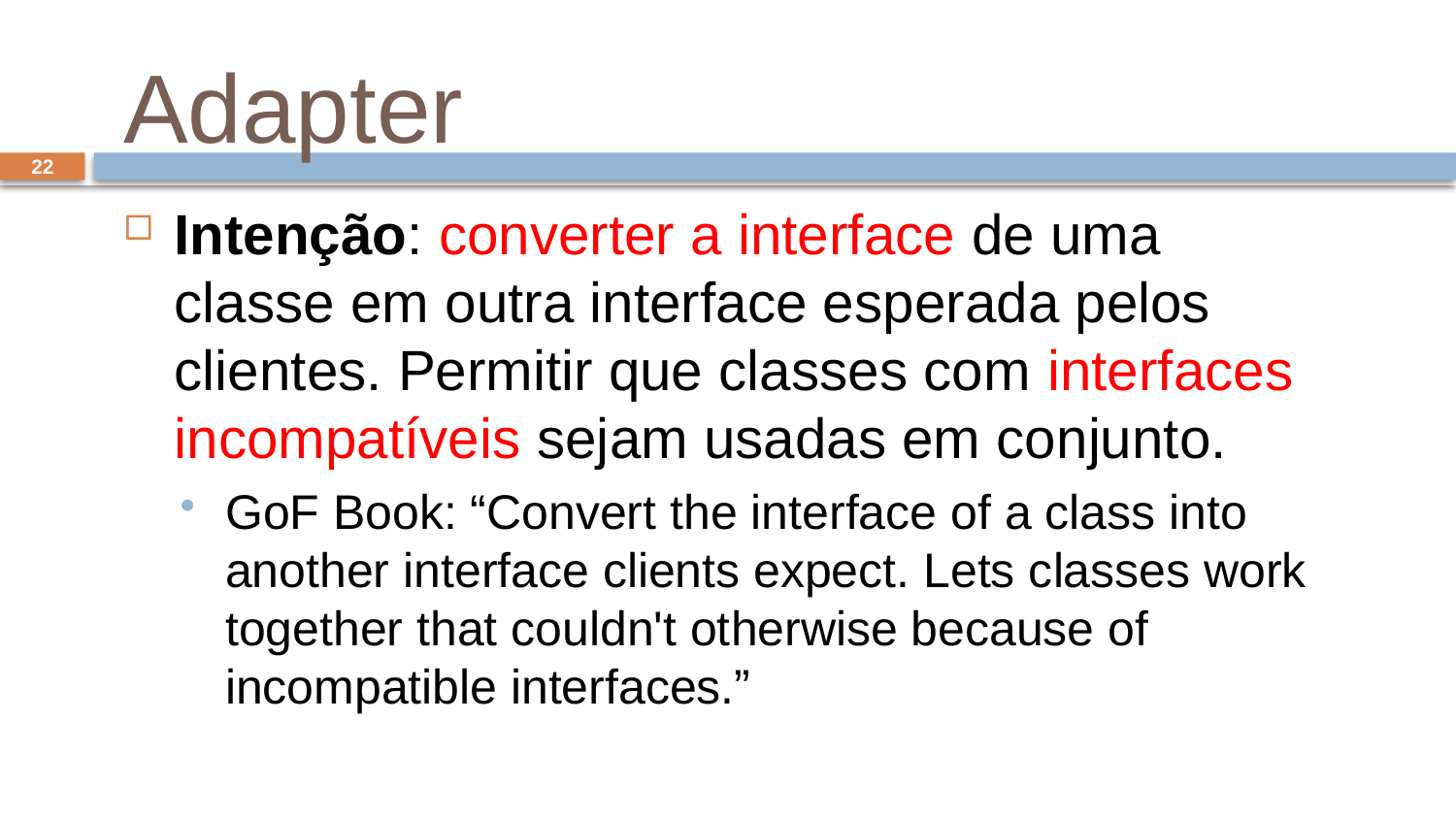

# Adapter
22
Intenção: converter a interface de uma classe em outra interface esperada pelos clientes. Permitir que classes com interfaces incompatíveis sejam usadas em conjunto.
GoF Book: “Convert the interface of a class into another interface clients expect. Lets classes work together that couldn't otherwise because of incompatible interfaces.”